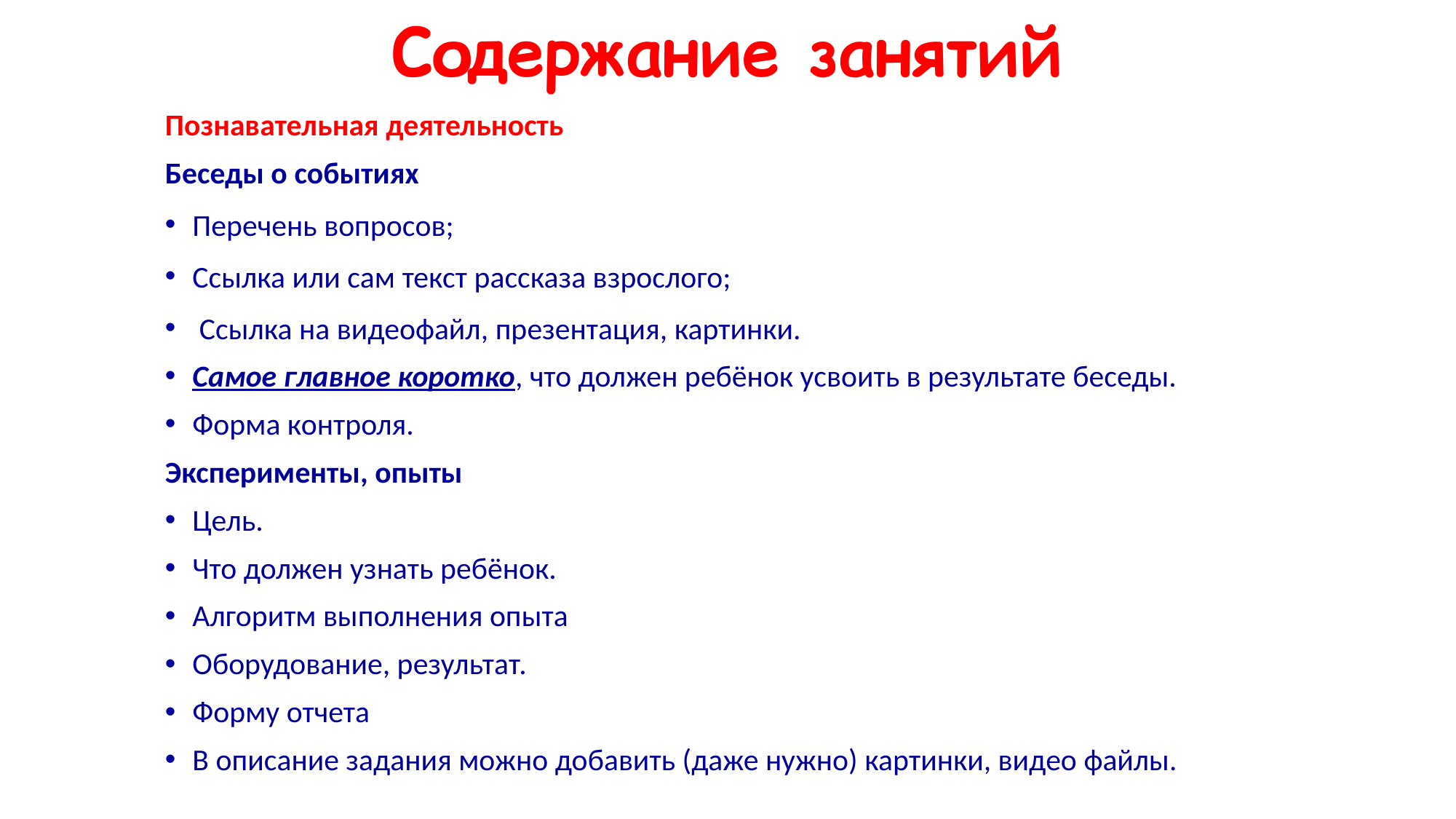

# Содержание занятий
Познавательная деятельность
Беседы о событиях
Перечень вопросов;
Ссылка или сам текст рассказа взрослого;
 Ссылка на видеофайл, презентация, картинки.
Самое главное коротко, что должен ребёнок усвоить в результате беседы.
Форма контроля.
Эксперименты, опыты
Цель.
Что должен узнать ребёнок.
Алгоритм выполнения опыта
Оборудование, результат.
Форму отчета
В описание задания можно добавить (даже нужно) картинки, видео файлы.